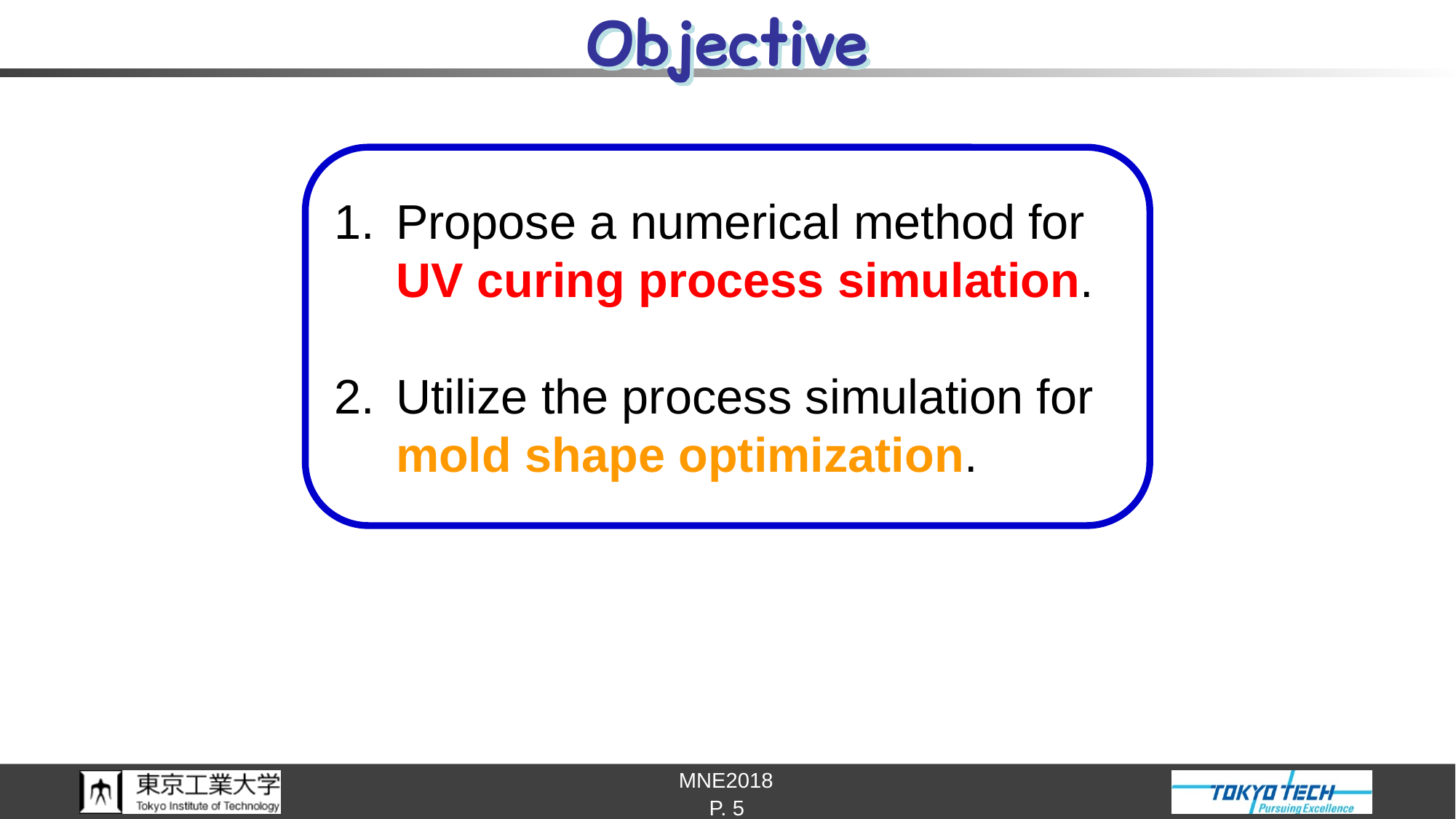

# Objective

Propose a numerical method for UV curing process simulation.
Utilize the process simulation for
mold shape optimization.
P. 5